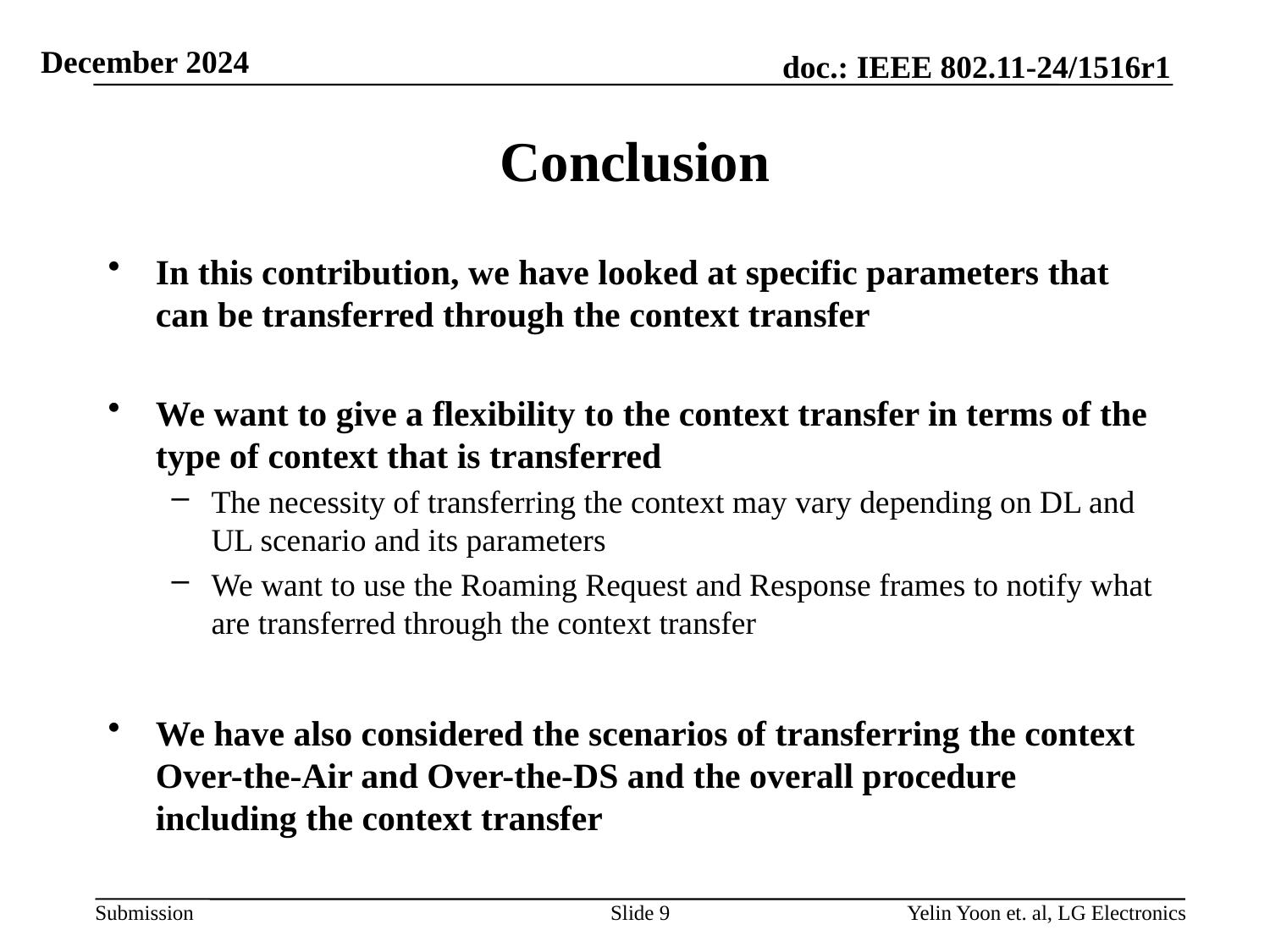

# Conclusion
In this contribution, we have looked at specific parameters that can be transferred through the context transfer

We want to give a flexibility to the context transfer in terms of the type of context that is transferred
The necessity of transferring the context may vary depending on DL and UL scenario and its parameters
We want to use the Roaming Request and Response frames to notify what are transferred through the context transfer

We have also considered the scenarios of transferring the context Over-the-Air and Over-the-DS and the overall procedure including the context transfer
Slide 9
Yelin Yoon et. al, LG Electronics